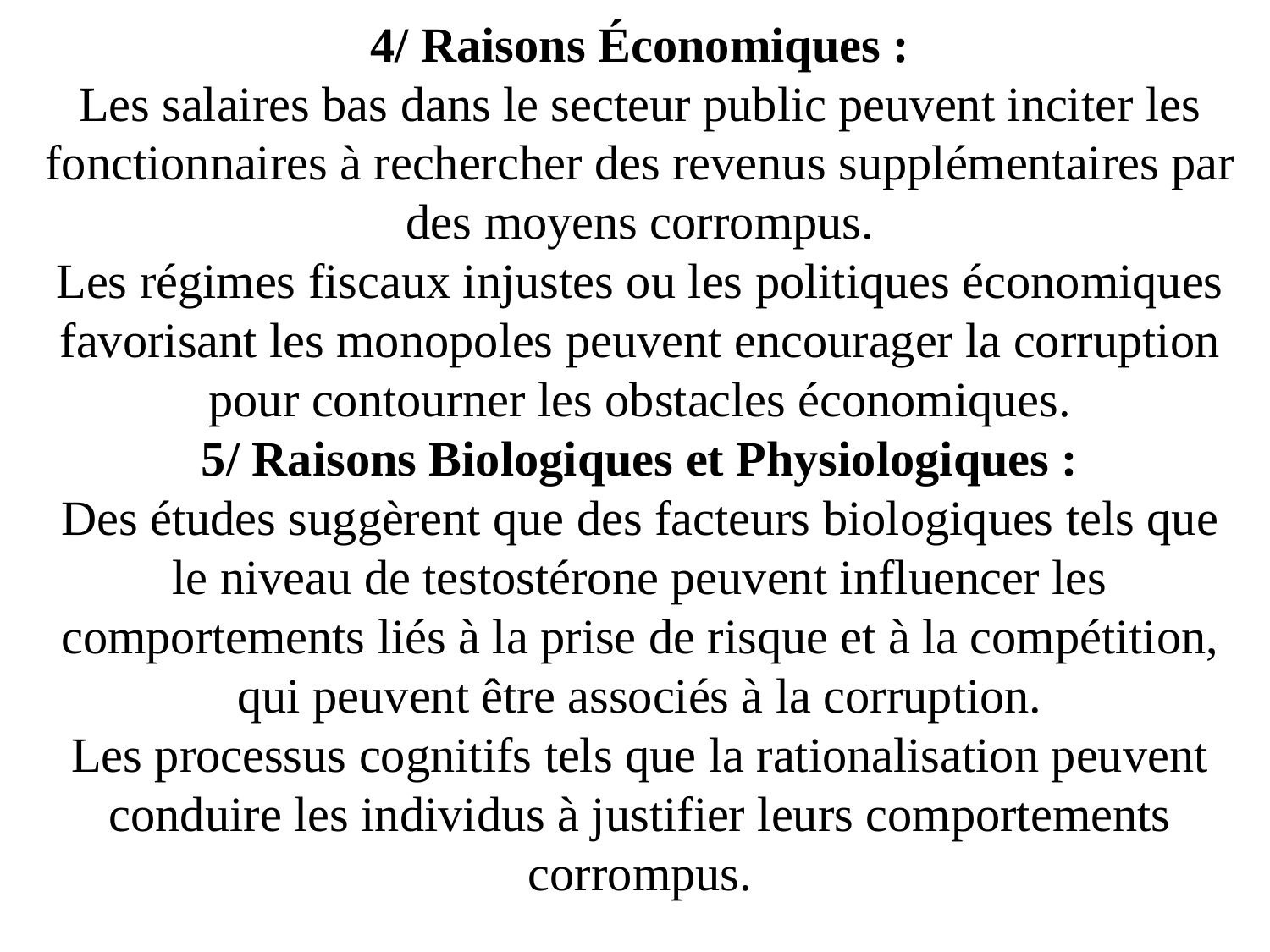

4/ Raisons Économiques :
Les salaires bas dans le secteur public peuvent inciter les fonctionnaires à rechercher des revenus supplémentaires par des moyens corrompus.
Les régimes fiscaux injustes ou les politiques économiques favorisant les monopoles peuvent encourager la corruption pour contourner les obstacles économiques.
5/ Raisons Biologiques et Physiologiques :
Des études suggèrent que des facteurs biologiques tels que le niveau de testostérone peuvent influencer les comportements liés à la prise de risque et à la compétition, qui peuvent être associés à la corruption.
Les processus cognitifs tels que la rationalisation peuvent conduire les individus à justifier leurs comportements corrompus.